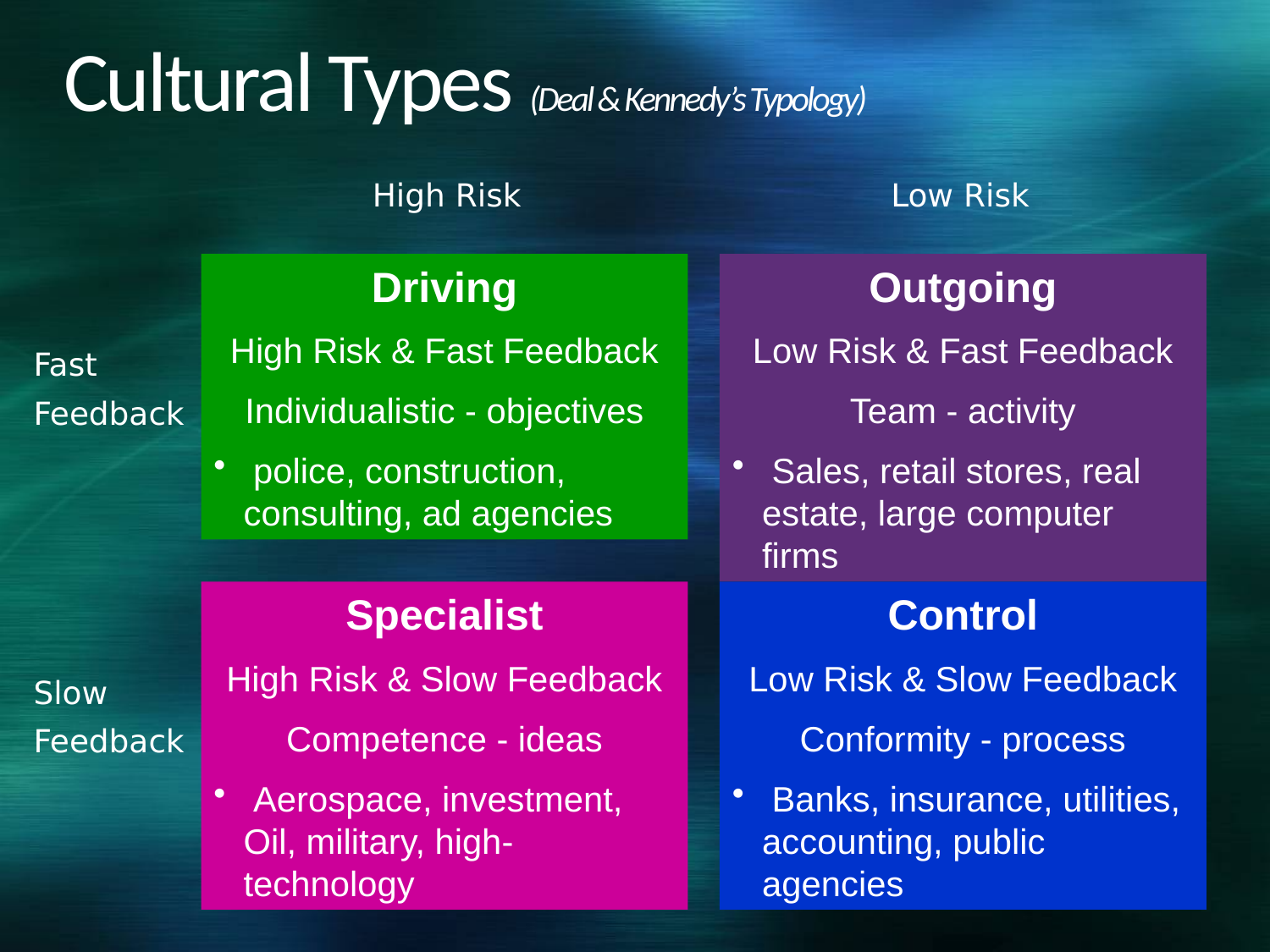

# Cultural Types (Deal & Kennedy’s Typology)
High Risk
Low Risk
Driving
High Risk & Fast Feedback
Individualistic - objectives
 police, construction, consulting, ad agencies
Outgoing
Low Risk & Fast Feedback
Team - activity
 Sales, retail stores, real estate, large computer firms
Fast
Feedback
Specialist
High Risk & Slow Feedback
Competence - ideas
 Aerospace, investment, Oil, military, high-technology
Control
Low Risk & Slow Feedback
Conformity - process
 Banks, insurance, utilities, accounting, public agencies
Slow
Feedback